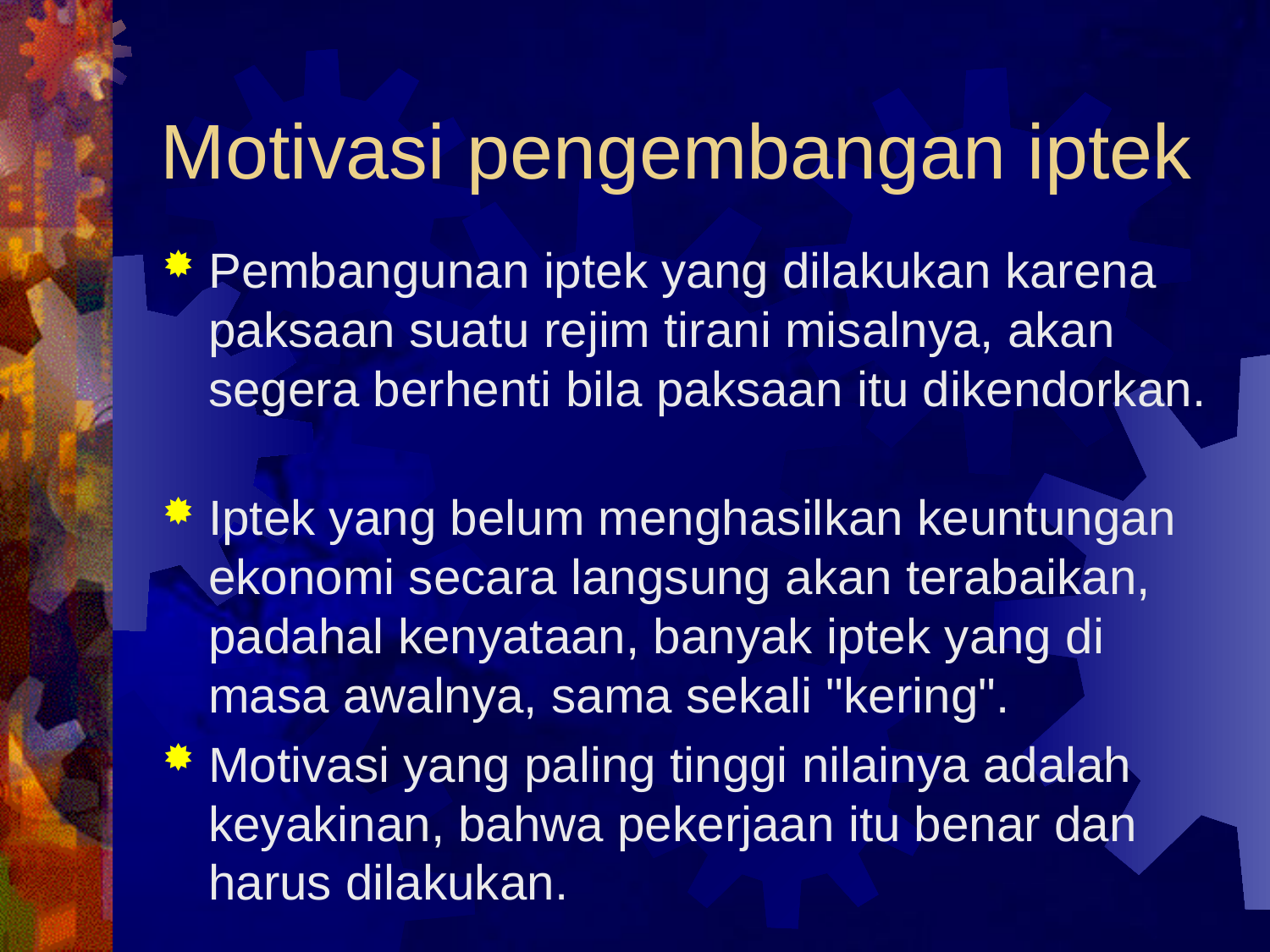

# Motivasi pengembangan iptek
Pembangunan iptek yang dilakukan karena paksaan suatu rejim tirani misalnya, akan segera berhenti bila paksaan itu dikendorkan.
Iptek yang belum menghasilkan keuntungan ekonomi secara langsung akan terabaikan, padahal kenyataan, banyak iptek yang di masa awalnya, sama sekali "kering".
Motivasi yang paling tinggi nilainya adalah keyakinan, bahwa pekerjaan itu benar dan harus dilakukan.